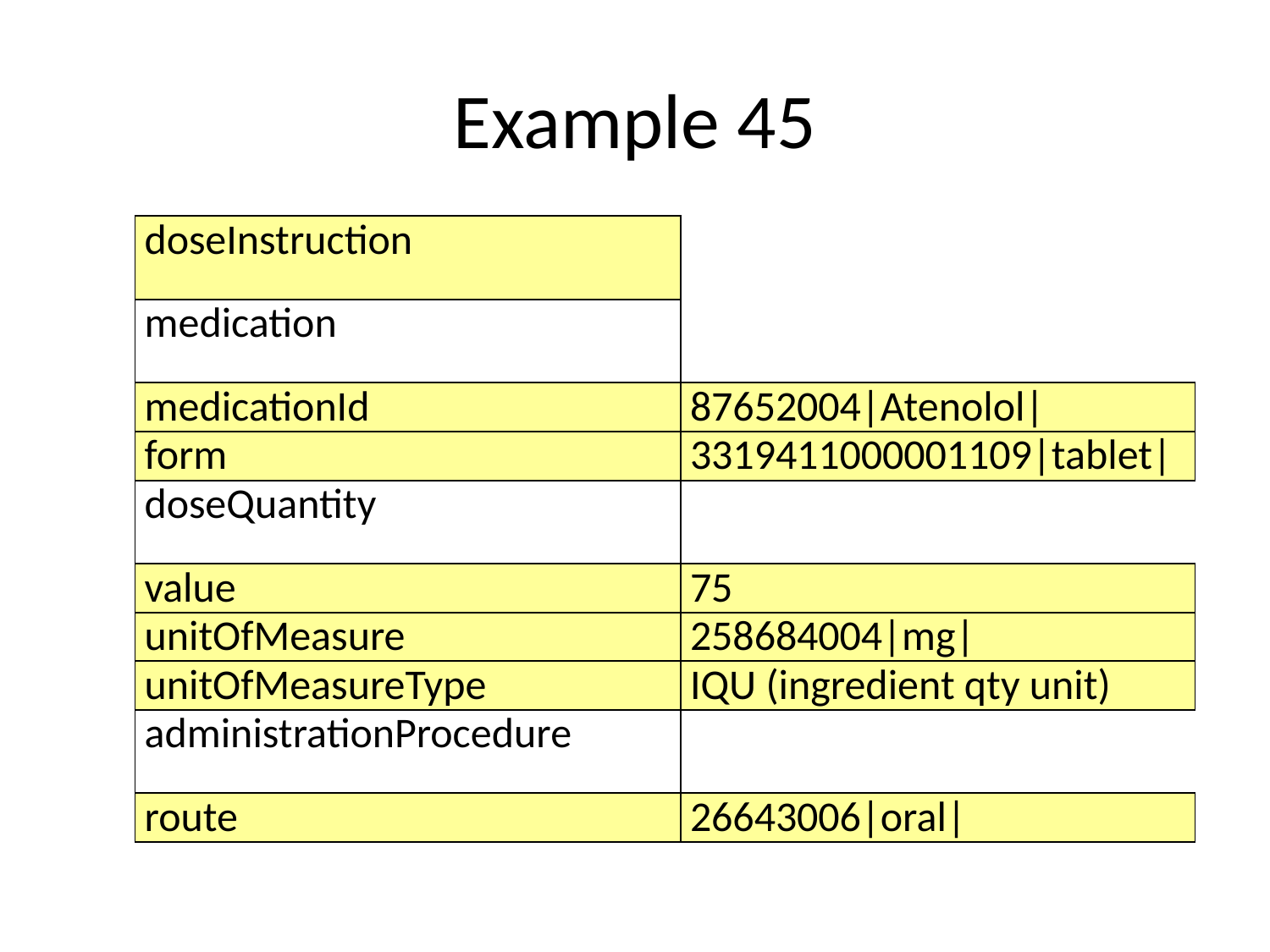

# Example 45
| doseInstruction |  |
| --- | --- |
| medication |  |
| medicationId | 87652004|Atenolol| |
| form | 3319411000001109|tablet| |
| doseQuantity |  |
| value | 75 |
| unitOfMeasure | 258684004|mg| |
| unitOfMeasureType | IQU (ingredient qty unit) |
| administrationProcedure |  |
| route | 26643006|oral| |